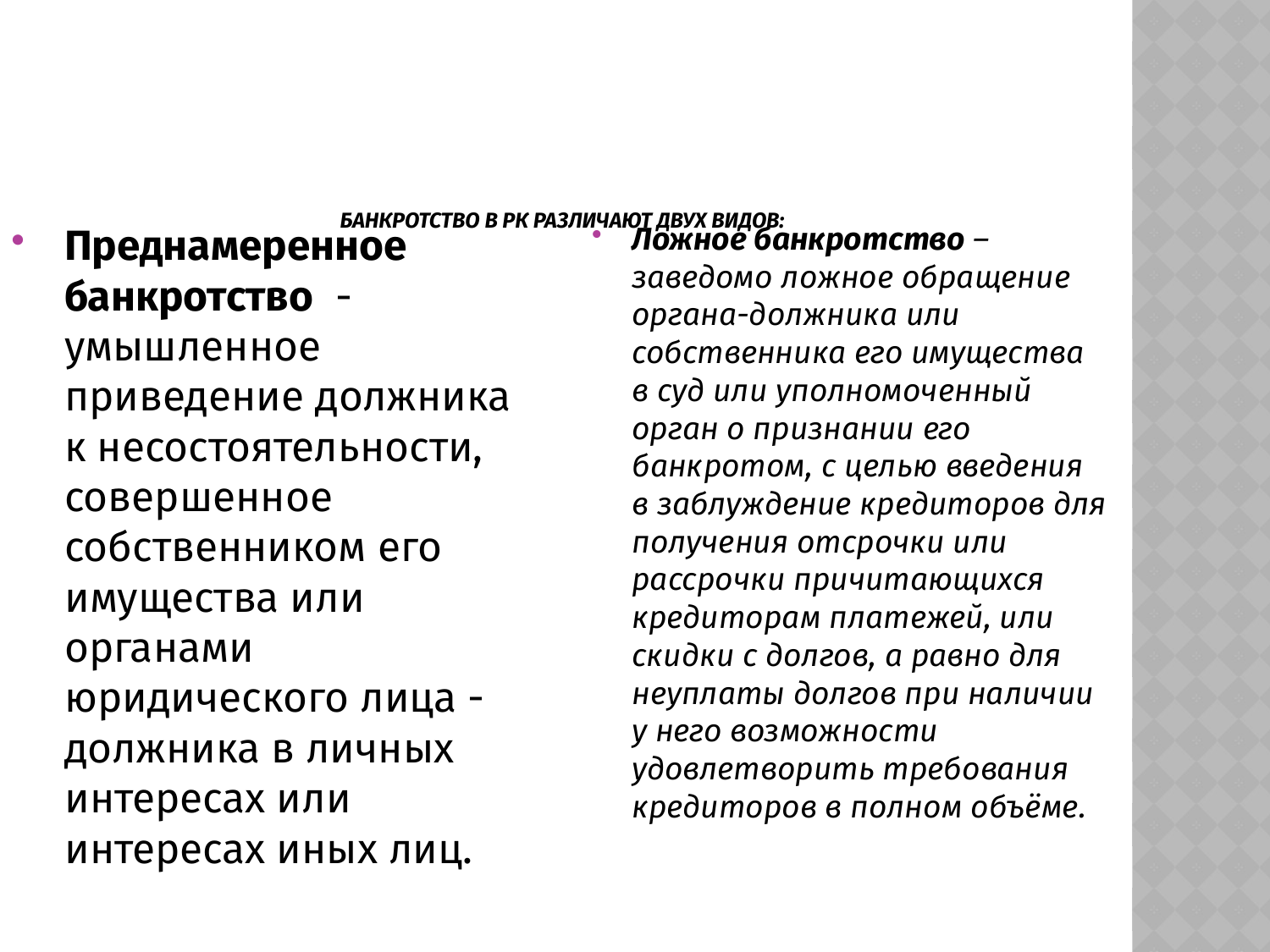

# Банкротство в РК различают двух видов:
Преднамеренное банкротство  - умышленное приведение должника к несостоятельности, совершенное собственником его имущества или органами юридического лица - должника в личных интересах или интересах иных лиц.

Ложное банкротство – заведомо ложное обращение органа-должника или собственника его имущества в суд или уполномоченный орган о признании его банкротом, с целью введения в заблуждение кредиторов для получения отсрочки или рассрочки причитающихся кредиторам платежей, или скидки с долгов, а равно для неуплаты долгов при наличии у него возможности удовлетворить требования кредиторов в полном объёме.